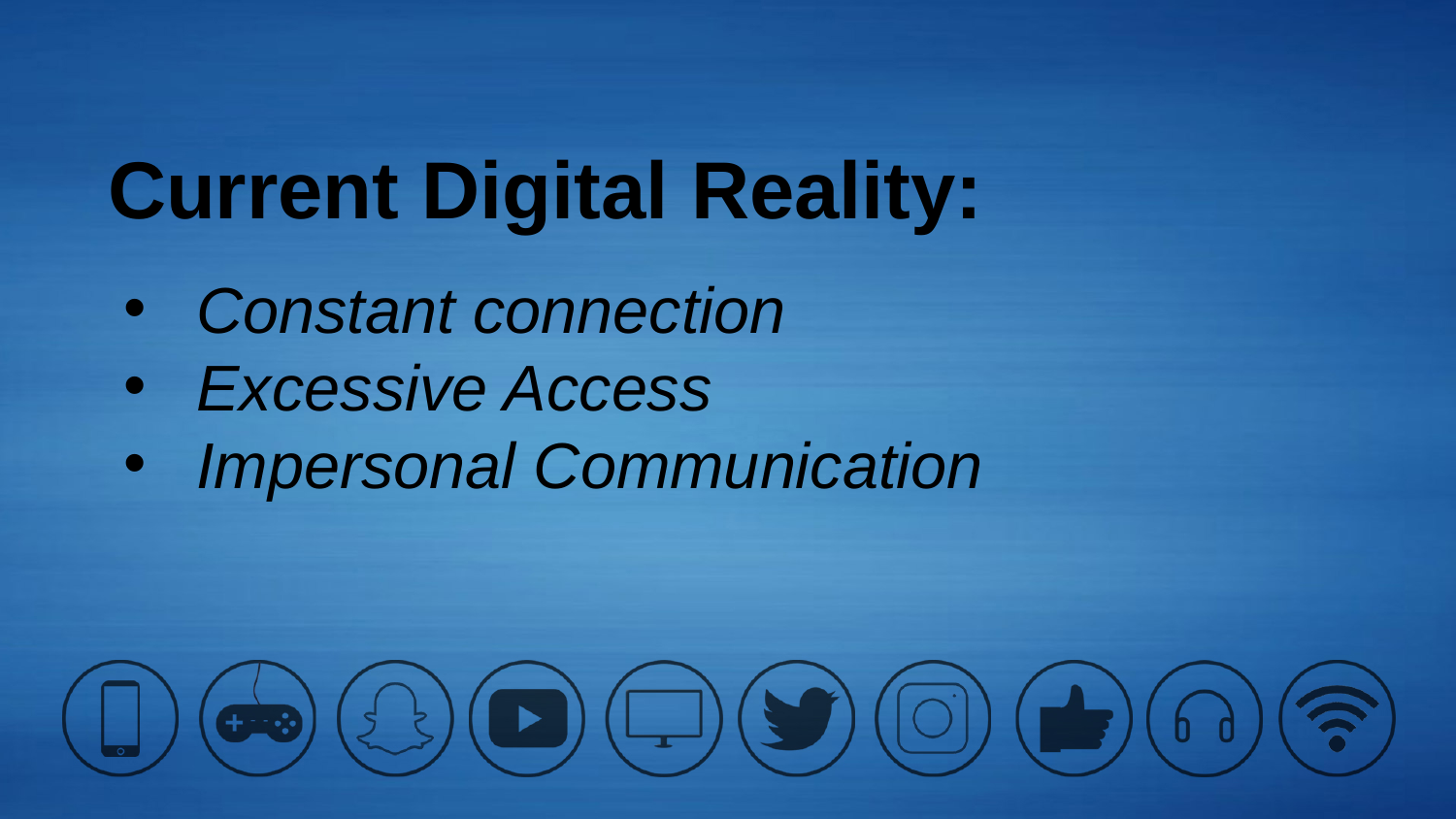

Current Digital Reality:

Constant connection
Excessive Access
Impersonal Communication